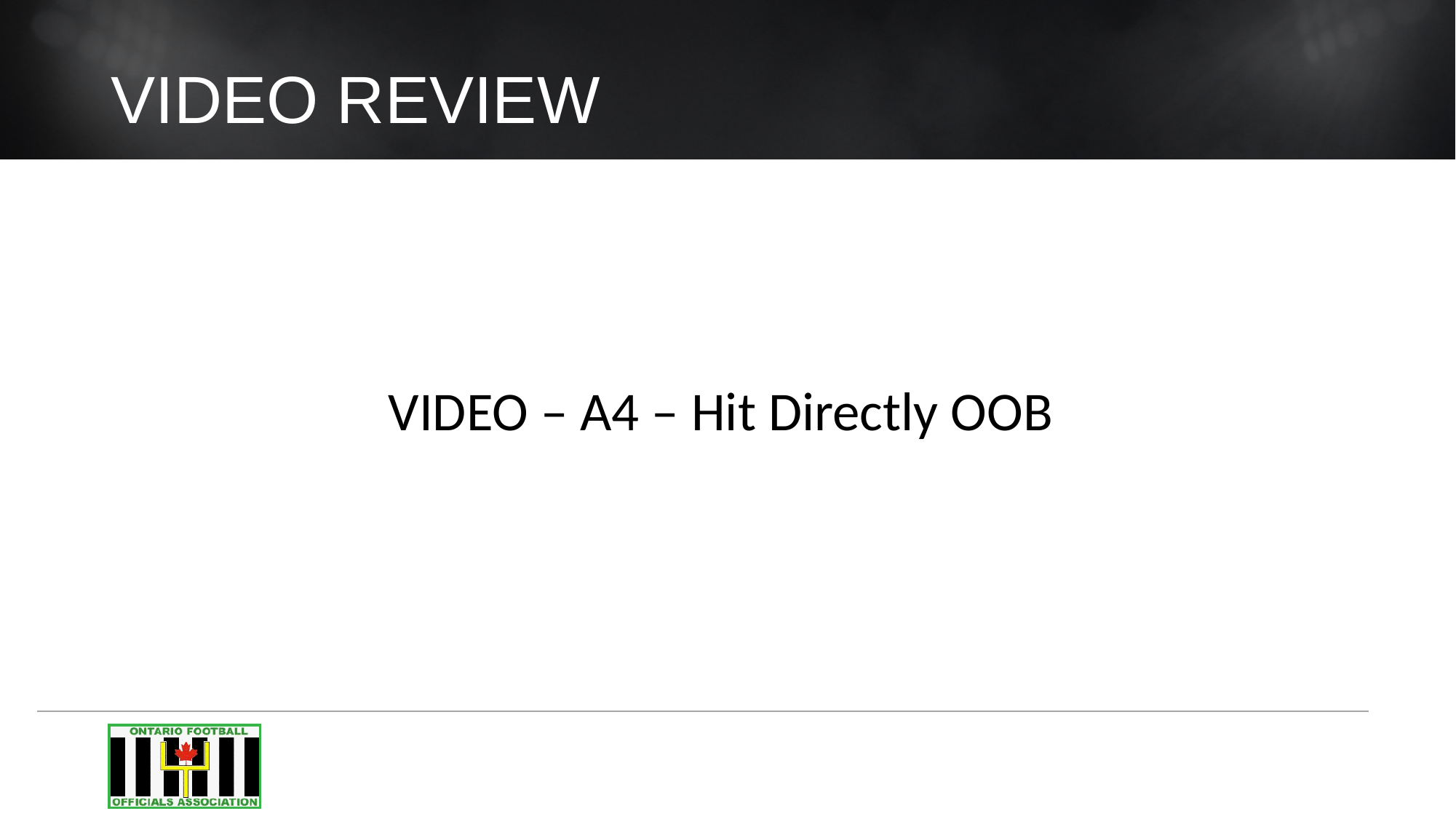

# VIDEO REVIEW
VIDEO – A4 – Hit Directly OOB